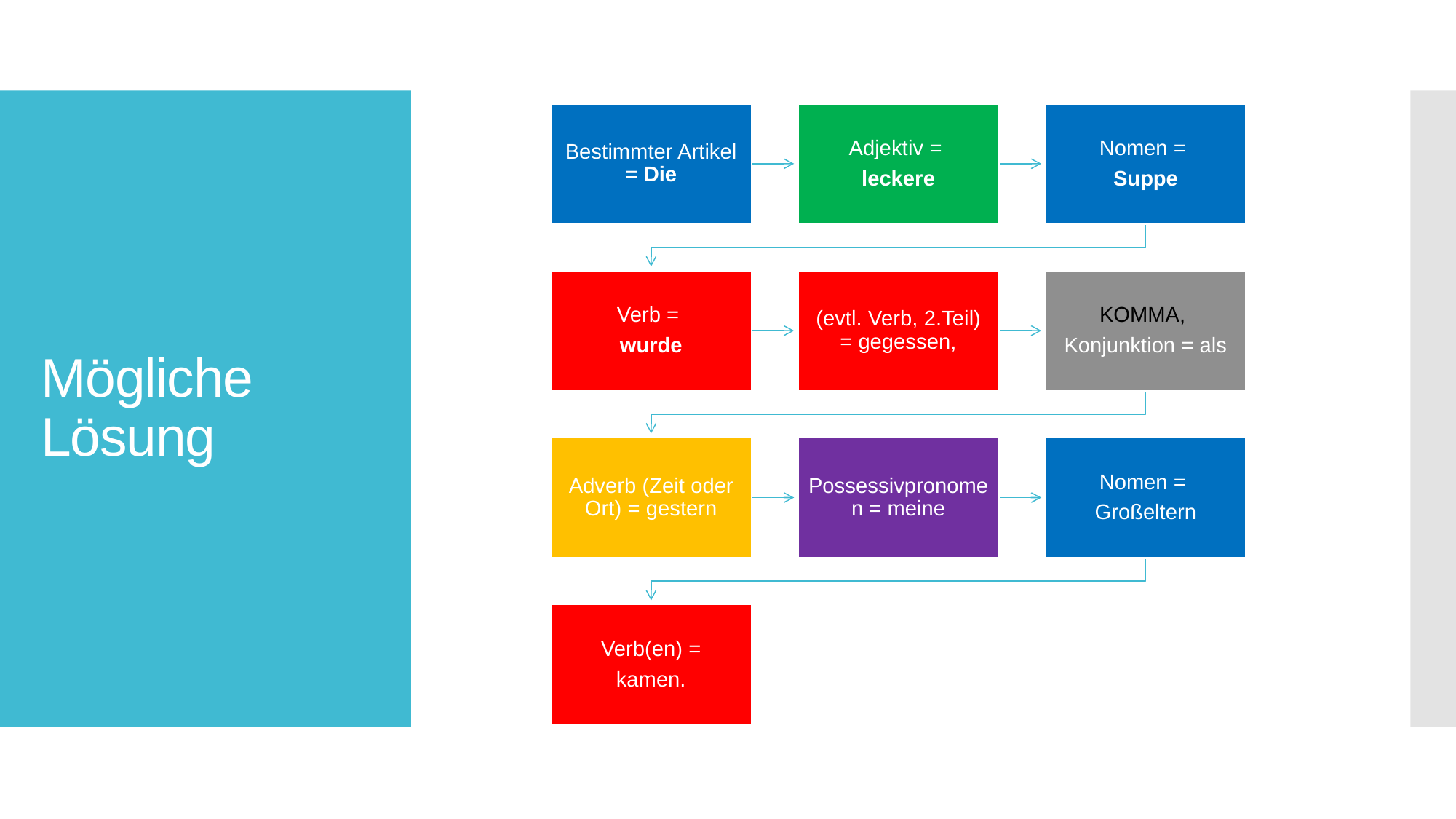

Bestimmter Artikel = Die

Adjektiv =
leckere

Nomen =
Suppe

Verb =
wurde

(evtl. Verb, 2.Teil) = gegessen,

KOMMA,
Konjunktion = als

Adverb (Zeit oder Ort) = gestern

Possessivpronomen = meine

Nomen =
Großeltern
Verb(en) =
kamen.
# Mögliche Lösung